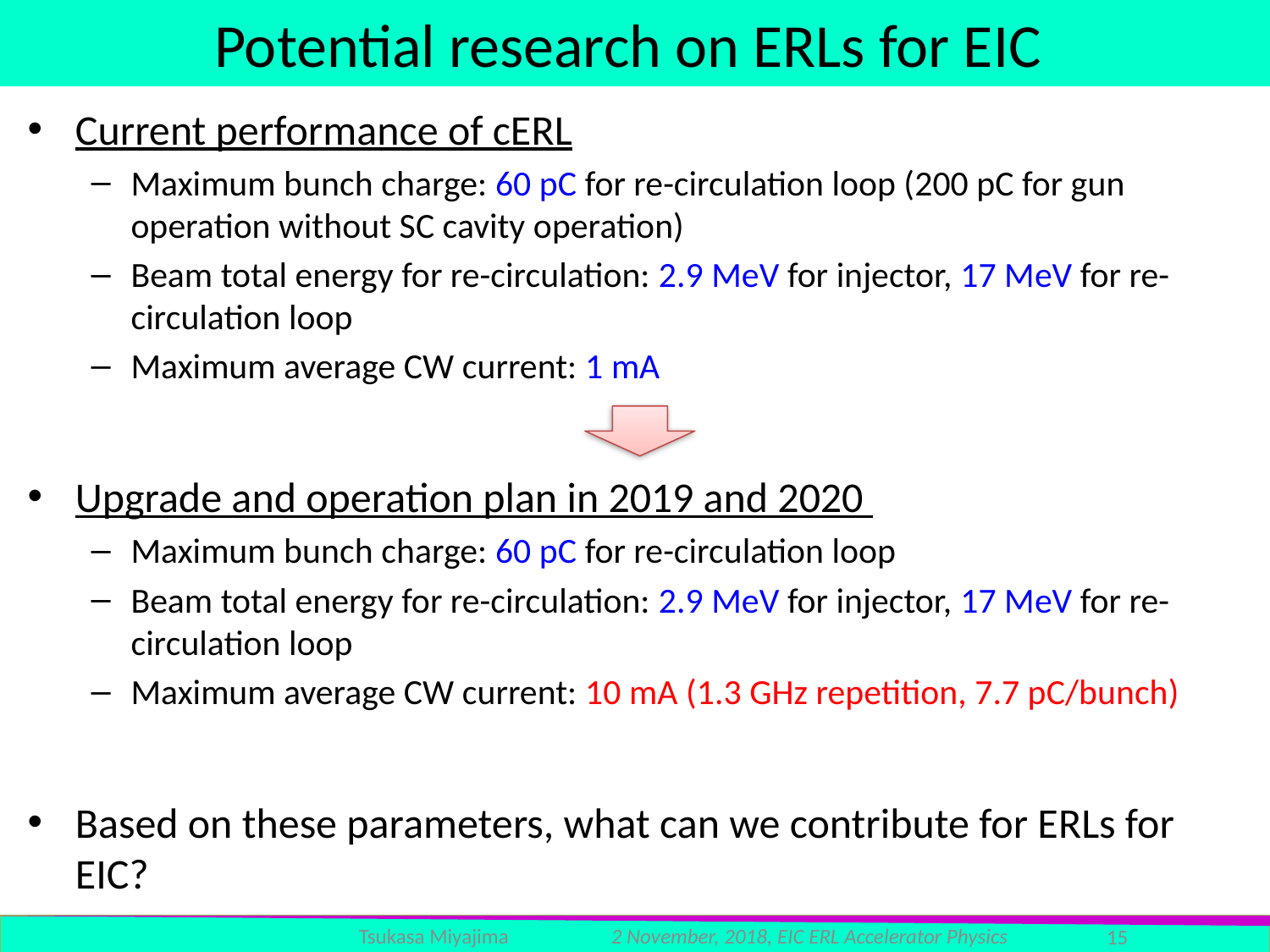

# Potential research on ERLs for EIC
Current performance of cERL
Maximum bunch charge: 60 pC for re-circulation loop (200 pC for gun operation without SC cavity operation)
Beam total energy for re-circulation: 2.9 MeV for injector, 17 MeV for re-circulation loop
Maximum average CW current: 1 mA

Upgrade and operation plan in 2019 and 2020
Maximum bunch charge: 60 pC for re-circulation loop
Beam total energy for re-circulation: 2.9 MeV for injector, 17 MeV for re-circulation loop
Maximum average CW current: 10 mA (1.3 GHz repetition, 7.7 pC/bunch)

Based on these parameters, what can we contribute for ERLs for EIC?

Tsukasa Miyajima
2 November, 2018, EIC ERL Accelerator Physics
15